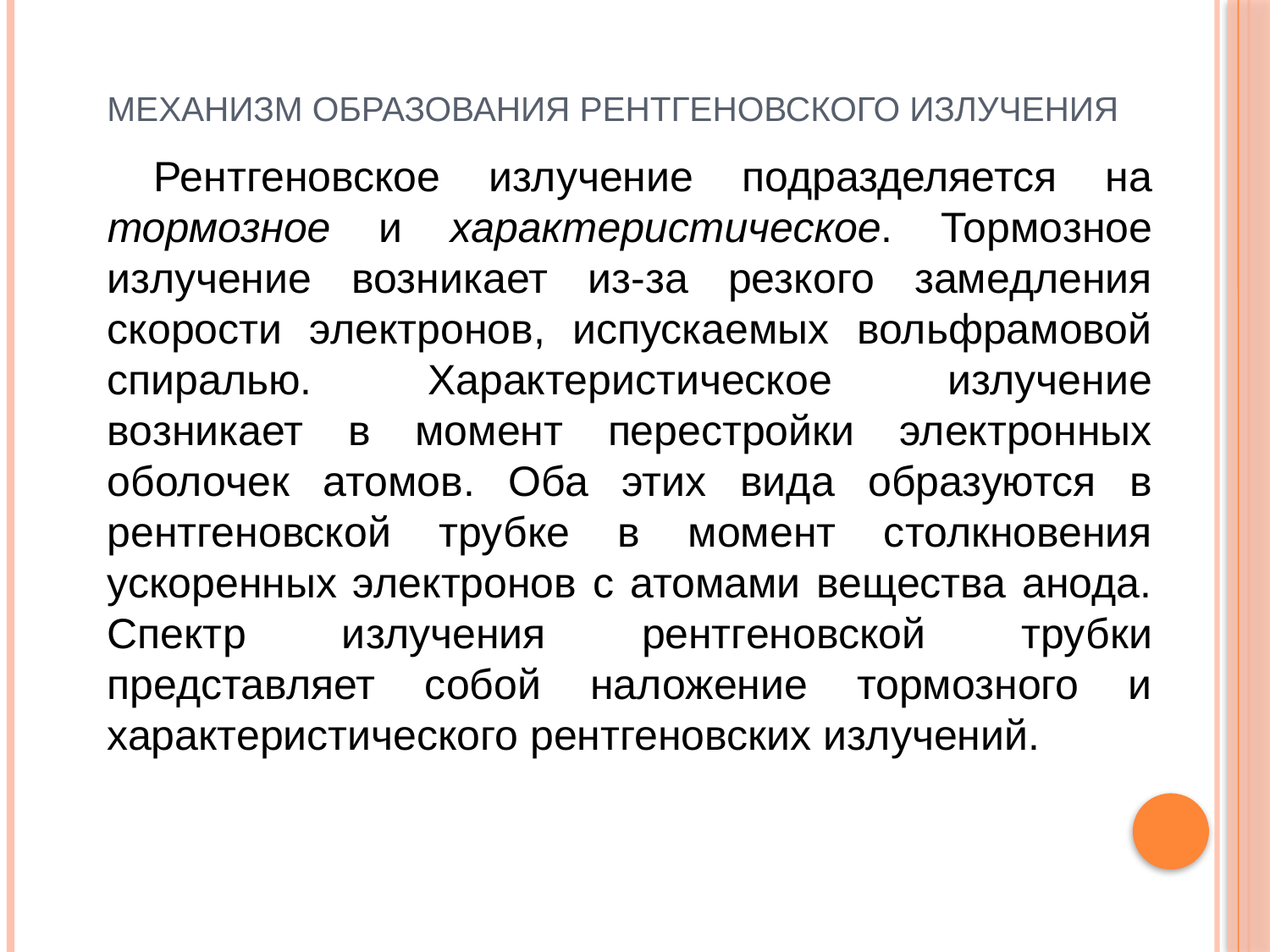

# Механизм образования рентгеновского излучения
 Рентгеновское излучение подразделяется на тормозное и характеристическое. Тормозное излучение возникает из-за резкого замедления скорости электронов, испускаемых вольфрамовой спиралью. Характеристическое излучение возникает в момент перестройки электронных оболочек атомов. Оба этих вида образуются в рентгеновской трубке в момент столкновения ускоренных электронов с атомами вещества анода. Спектр излучения рентгеновской трубки представляет собой наложение тормозного и характеристического рентгеновских излучений.